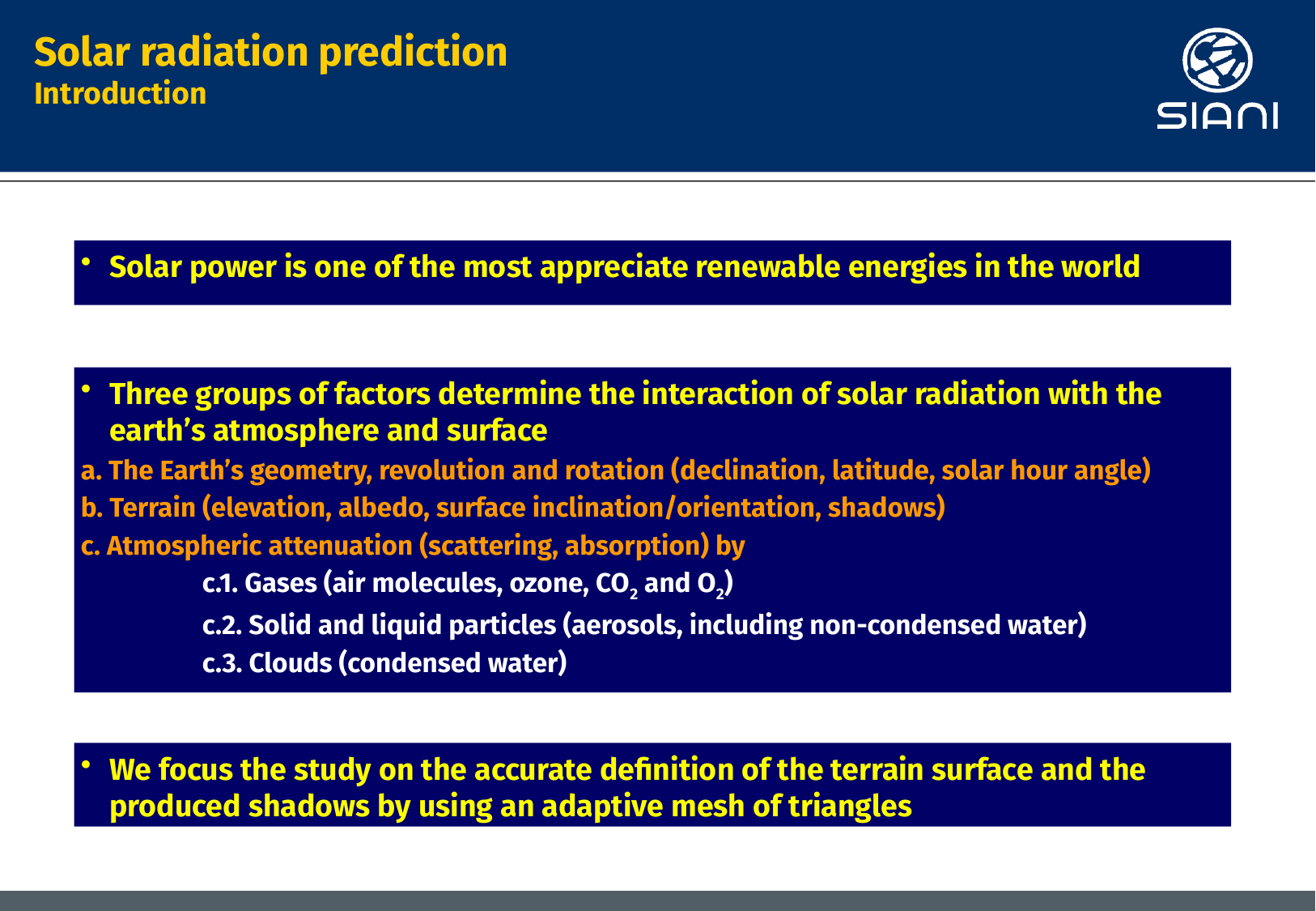

Solar radiation prediction
Introduction
Solar power is one of the most appreciate renewable energies in the world
# The Wind Field Model
Three groups of factors determine the interaction of solar radiation with the earth’s atmosphere and surface
a. The Earth’s geometry, revolution and rotation (declination, latitude, solar hour angle)
b. Terrain (elevation, albedo, surface inclination/orientation, shadows)
c. Atmospheric attenuation (scattering, absorption) by
	c.1. Gases (air molecules, ozone, CO2 and O2)
	c.2. Solid and liquid particles (aerosols, including non-condensed water)
	c.3. Clouds (condensed water)
We focus the study on the accurate definition of the terrain surface and the produced shadows by using an adaptive mesh of triangles